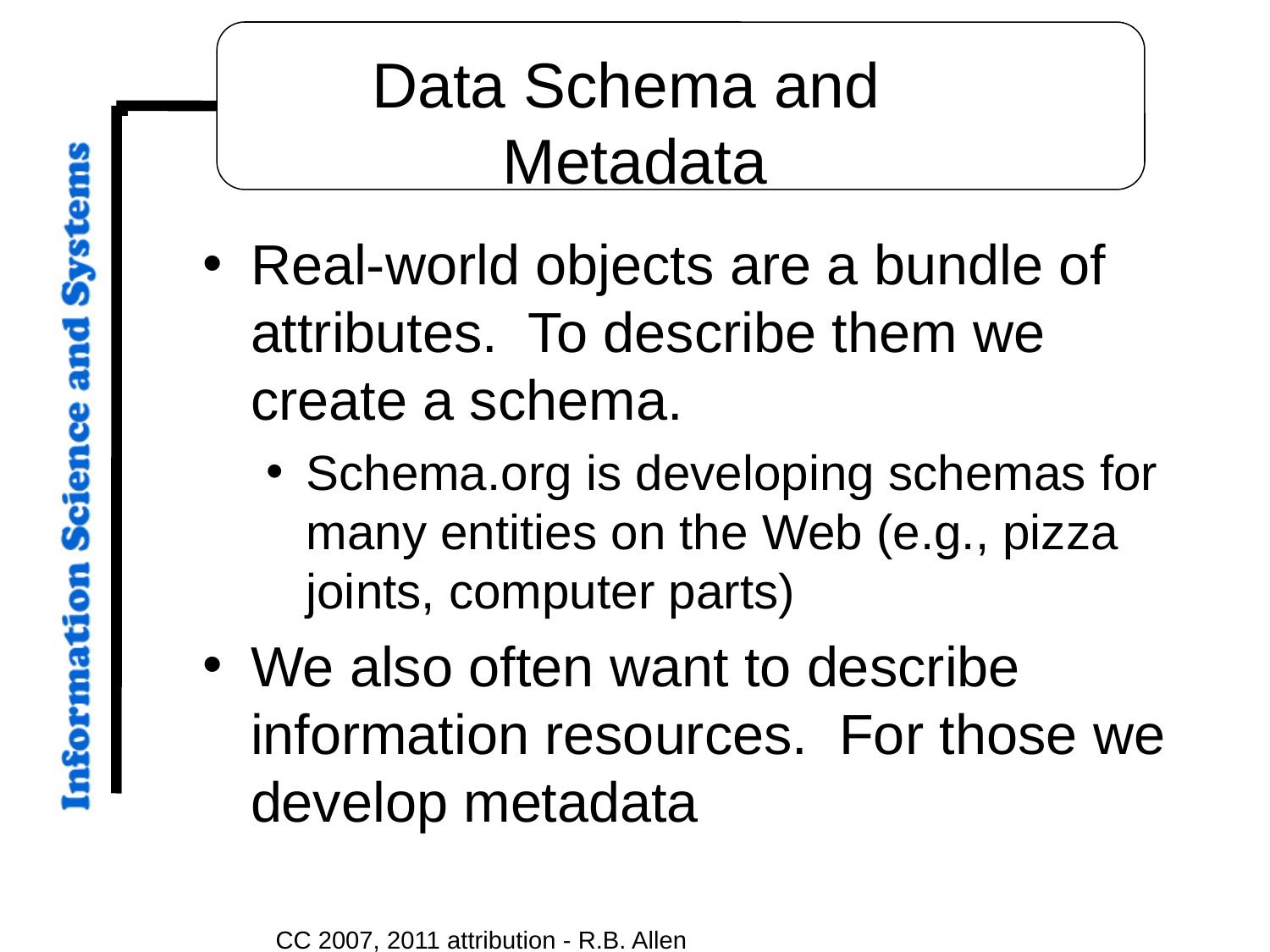

# Data Schema and Metadata
Real-world objects are a bundle of attributes.  To describe them we create a schema.
Schema.org is developing schemas for many entities on the Web (e.g., pizza joints, computer parts)
We also often want to describe information resources.  For those we develop metadata
CC 2007, 2011 attribution - R.B. Allen